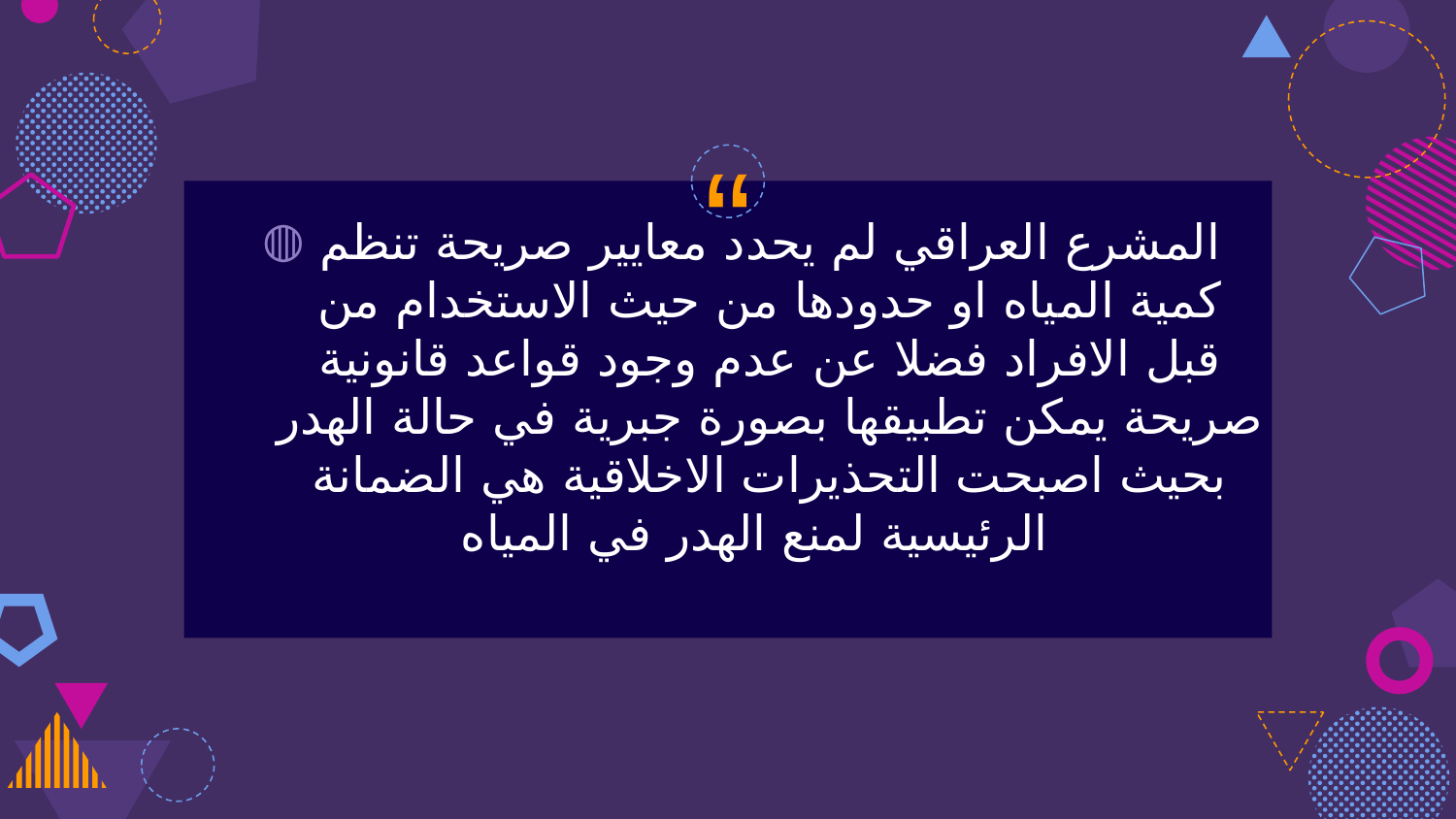

المشرع العراقي لم يحدد معايير صريحة تنظم كمية المياه او حدودها من حيث الاستخدام من قبل الافراد فضلا عن عدم وجود قواعد قانونية صريحة يمكن تطبيقها بصورة جبرية في حالة الهدر بحيث اصبحت التحذيرات الاخلاقية هي الضمانة الرئيسية لمنع الهدر في المياه